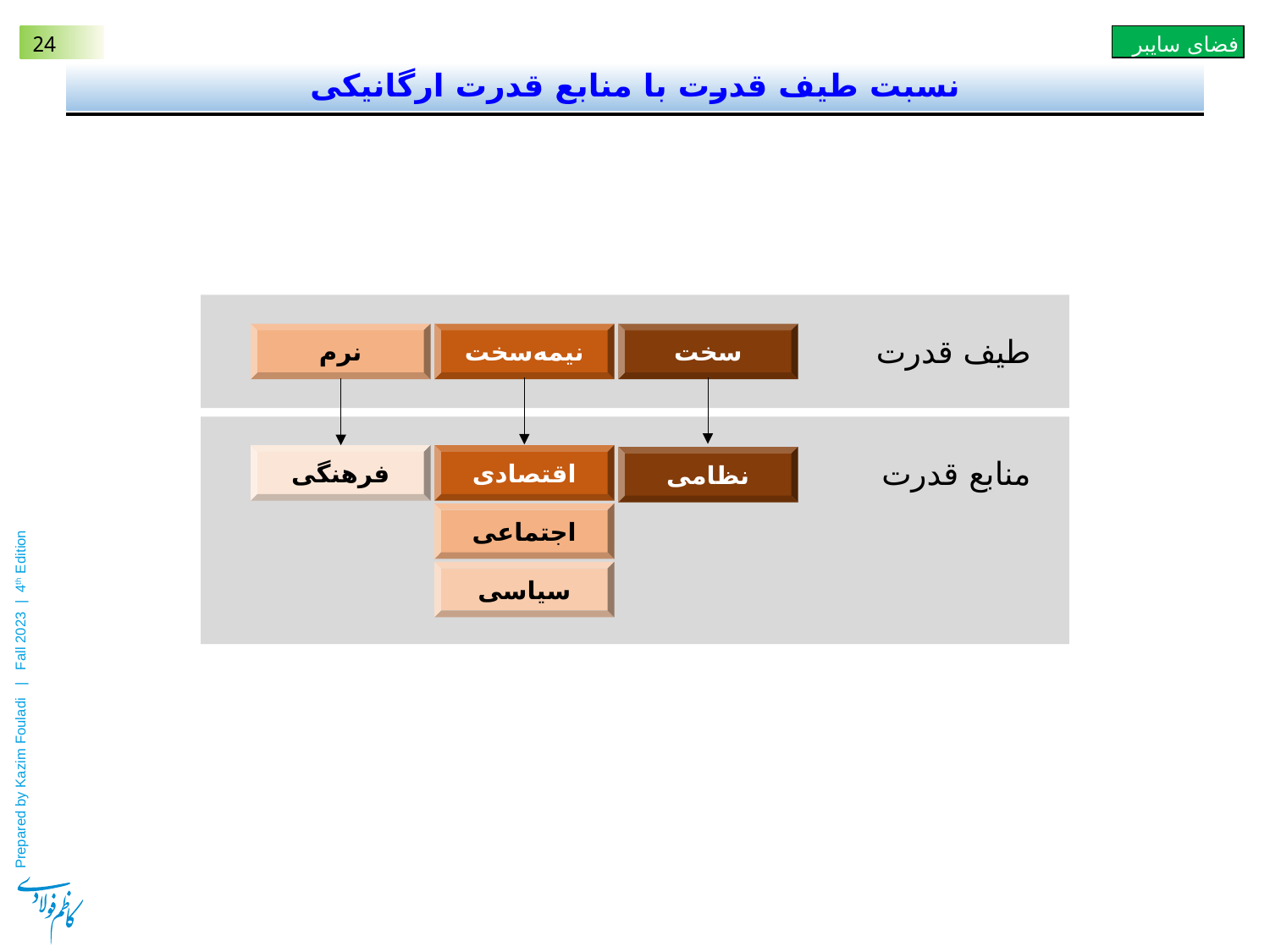

# نسبت طیف قدرت با منابع قدرت ارگانیکی

نرم
نیمه‌سخت
سخت
طیف قدرت

فرهنگی
اقتصادی
نظامی
منابع قدرت
اجتماعی
سیاسی